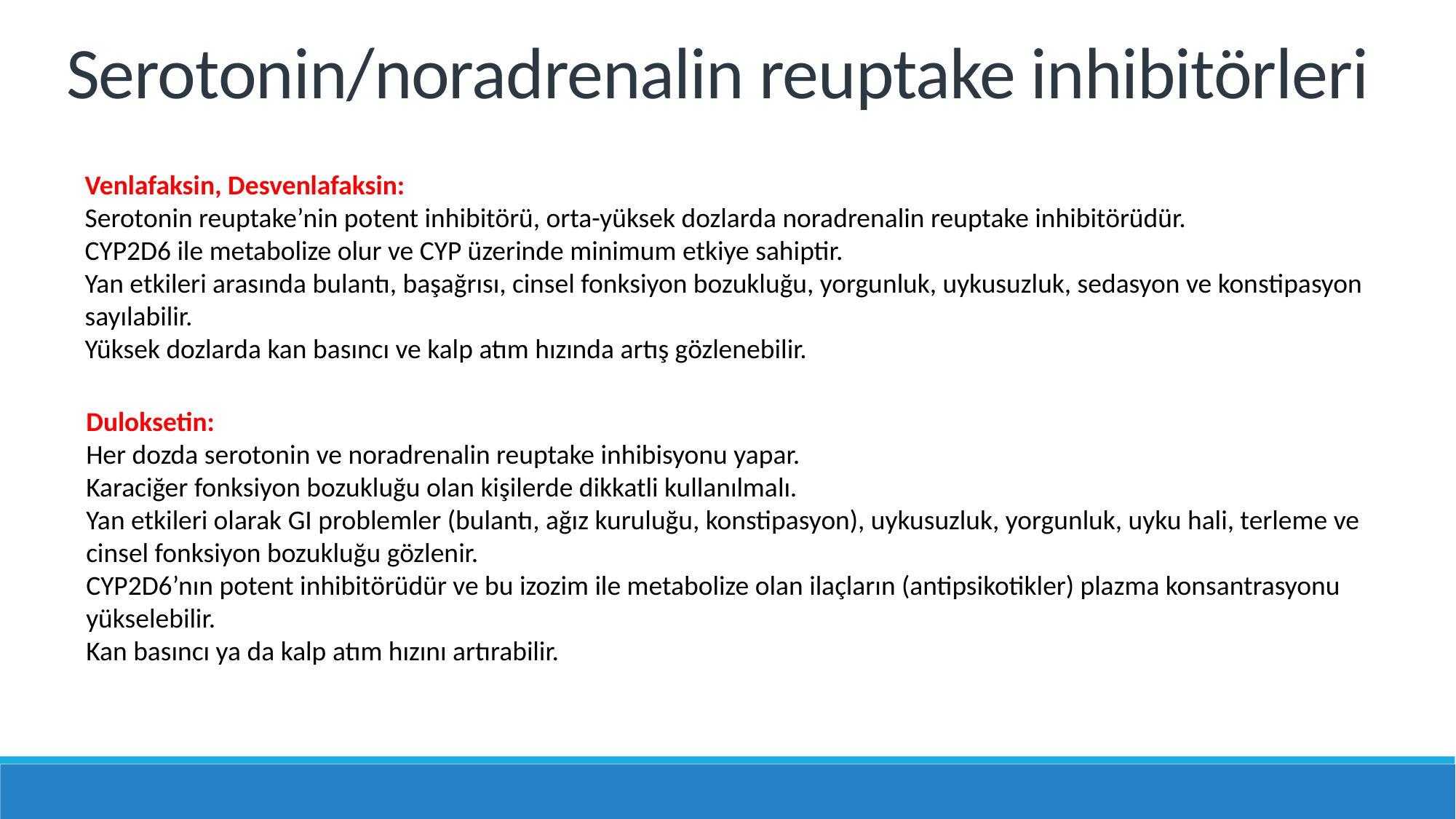

Serotonin/noradrenalin reuptake inhibitörleri
Venlafaksin, Desvenlafaksin:
Serotonin reuptake’nin potent inhibitörü, orta-yüksek dozlarda noradrenalin reuptake inhibitörüdür.
CYP2D6 ile metabolize olur ve CYP üzerinde minimum etkiye sahiptir.
Yan etkileri arasında bulantı, başağrısı, cinsel fonksiyon bozukluğu, yorgunluk, uykusuzluk, sedasyon ve konstipasyon sayılabilir.
Yüksek dozlarda kan basıncı ve kalp atım hızında artış gözlenebilir.
Duloksetin:
Her dozda serotonin ve noradrenalin reuptake inhibisyonu yapar.
Karaciğer fonksiyon bozukluğu olan kişilerde dikkatli kullanılmalı.
Yan etkileri olarak GI problemler (bulantı, ağız kuruluğu, konstipasyon), uykusuzluk, yorgunluk, uyku hali, terleme ve cinsel fonksiyon bozukluğu gözlenir.
CYP2D6’nın potent inhibitörüdür ve bu izozim ile metabolize olan ilaçların (antipsikotikler) plazma konsantrasyonu yükselebilir.
Kan basıncı ya da kalp atım hızını artırabilir.